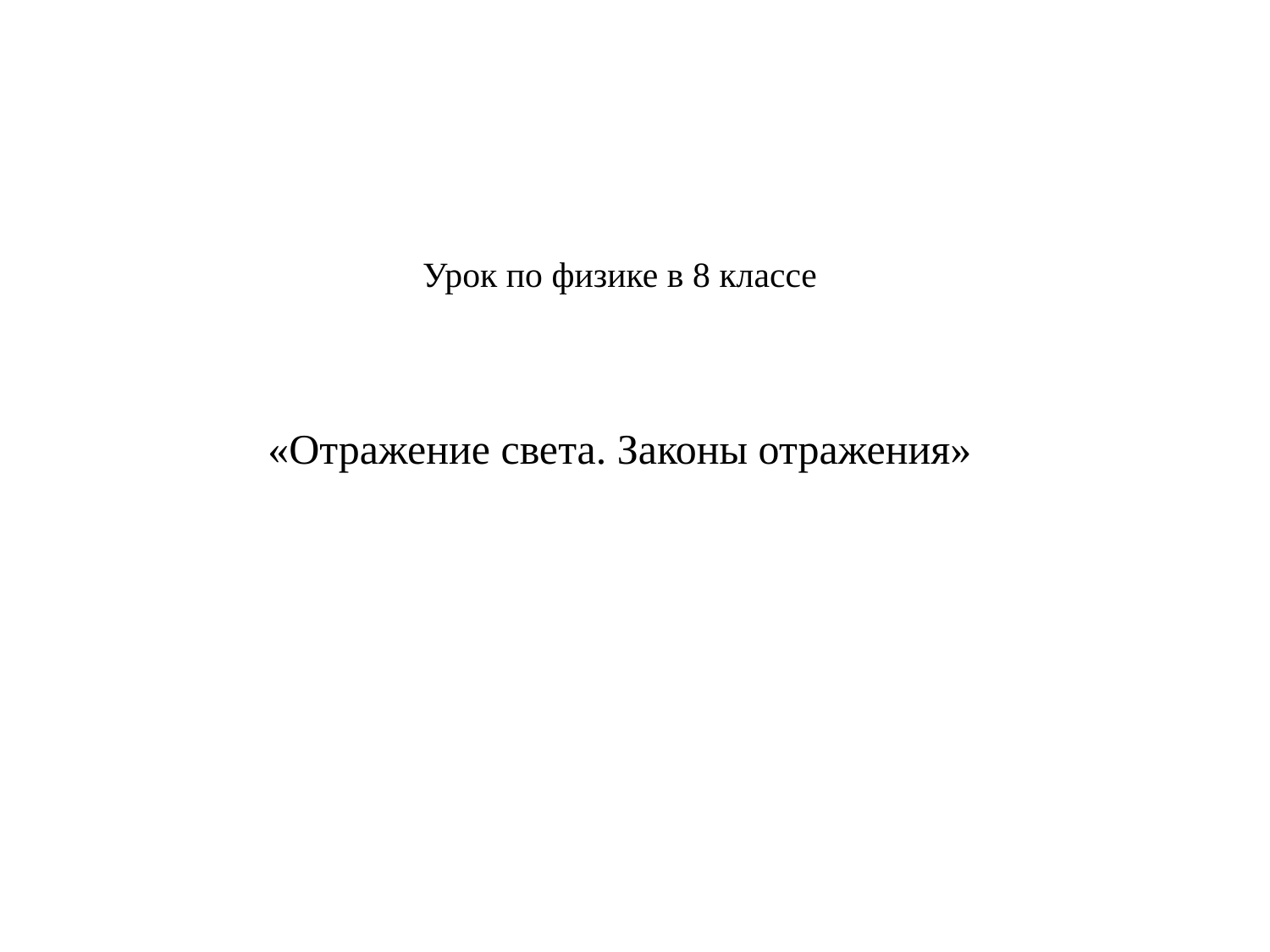

Урок по физике в 8 классе

«Отражение света. Законы отражения»